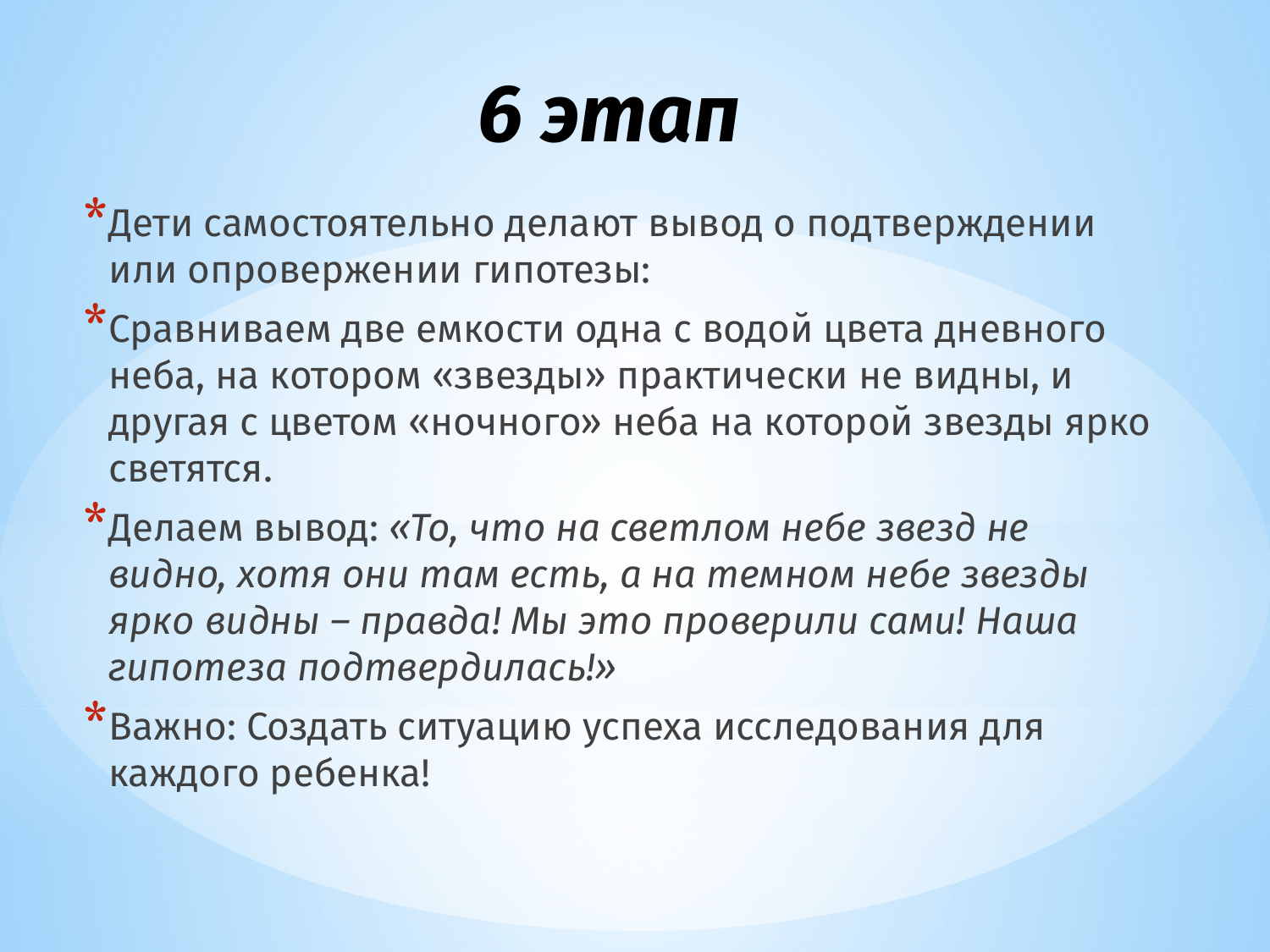

# 6 этап
Дети самостоятельно делают вывод о подтверждении или опровержении гипотезы:
Сравниваем две емкости одна с водой цвета дневного неба, на котором «звезды» практически не видны, и другая с цветом «ночного» неба на которой звезды ярко светятся.
Делаем вывод: «То, что на светлом небе звезд не видно, хотя они там есть, а на темном небе звезды ярко видны – правда! Мы это проверили сами! Наша гипотеза подтвердилась!»
Важно: Создать ситуацию успеха исследования для каждого ребенка!